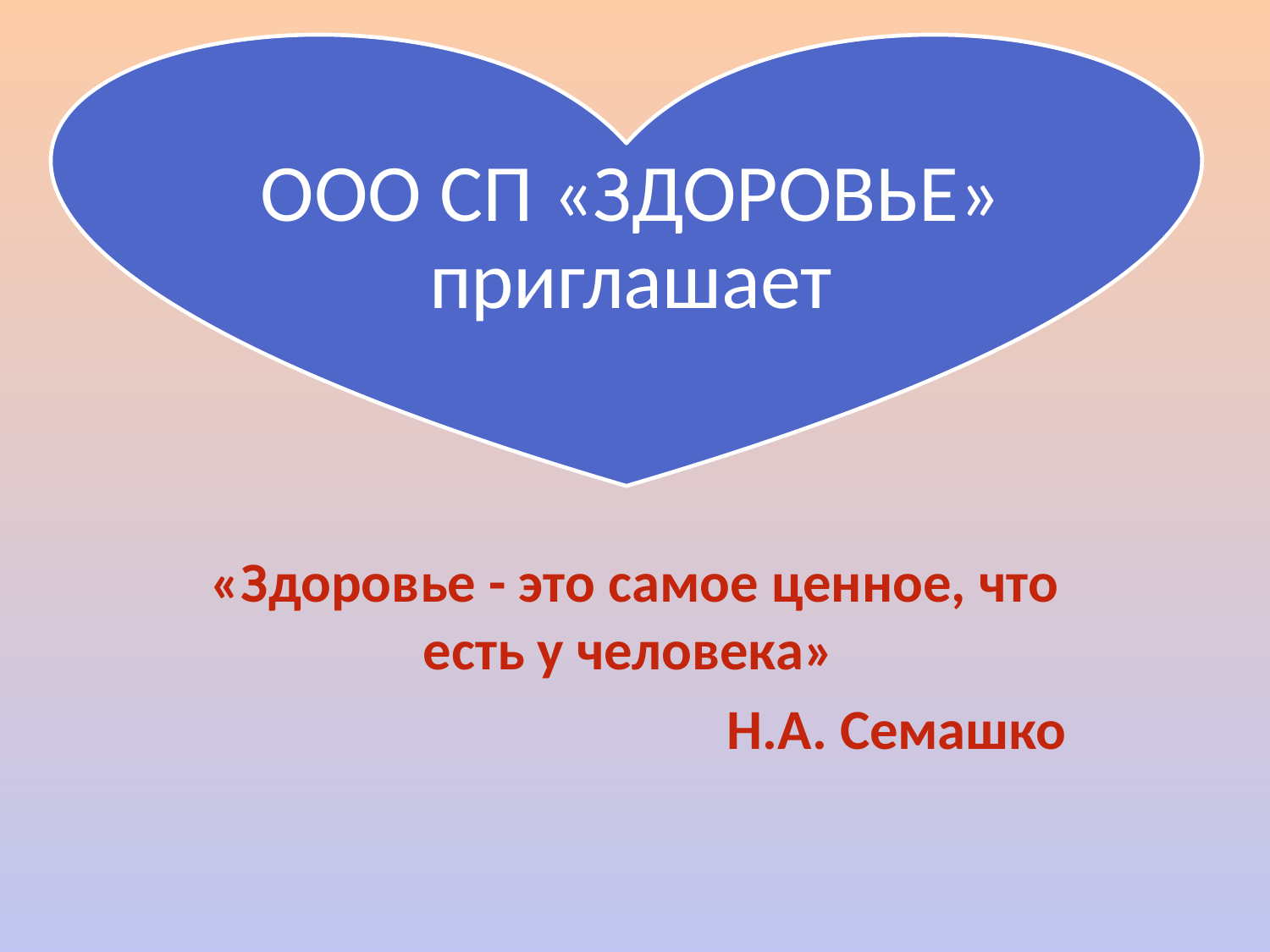

ООО СП «ЗДОРОВЬЕ» приглашает
«Здоровье - это самое ценное, что есть у человека»
Н.А. Семашко